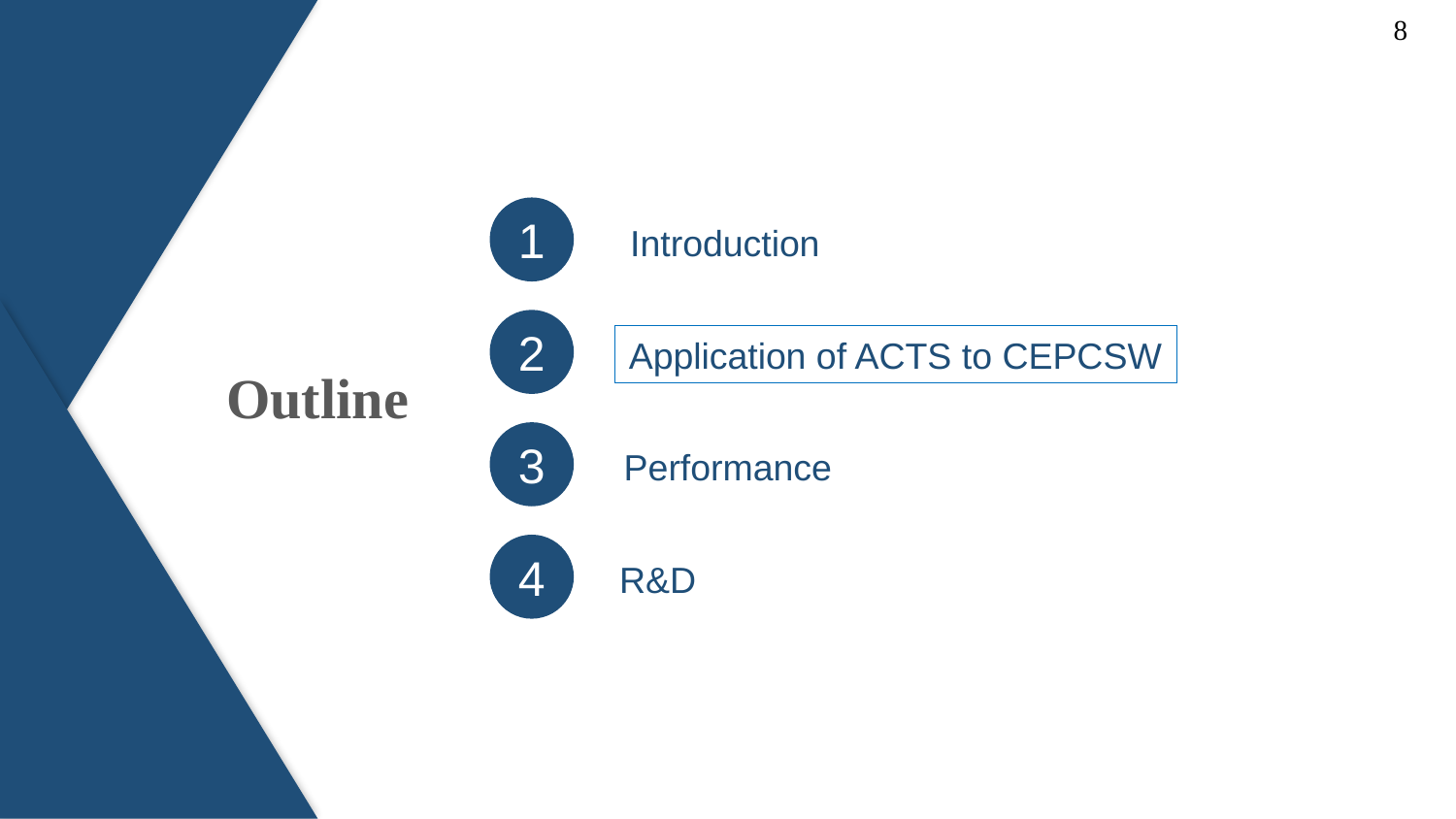

8
1
Introduction

2
Application of ACTS to CEPCSW
Outline
3
Performance
4
R&D